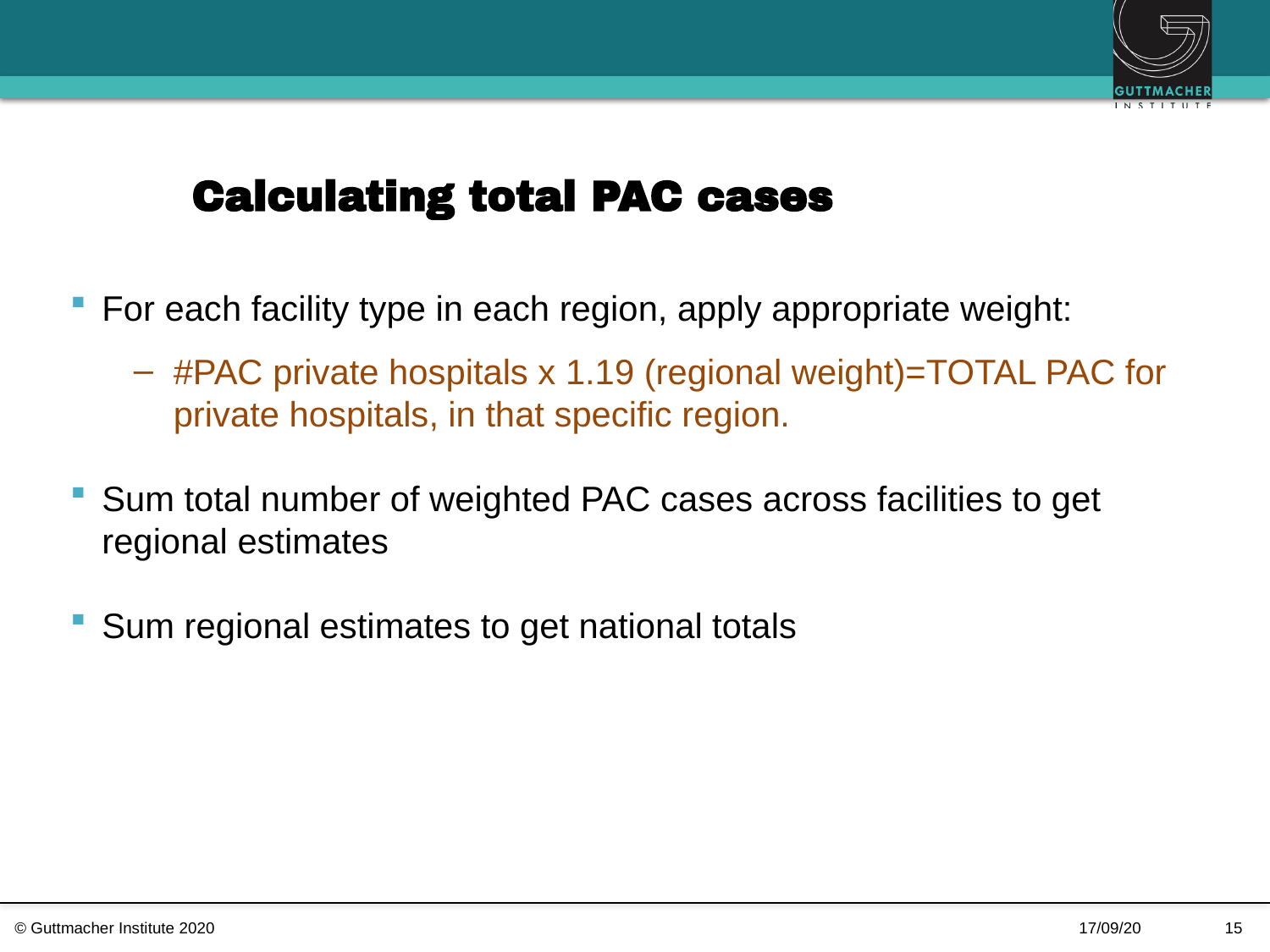

# Calculating total PAC cases
For each facility type in each region, apply appropriate weight:
#PAC private hospitals x 1.19 (regional weight)=TOTAL PAC for private hospitals, in that specific region.
Sum total number of weighted PAC cases across facilities to get regional estimates
Sum regional estimates to get national totals